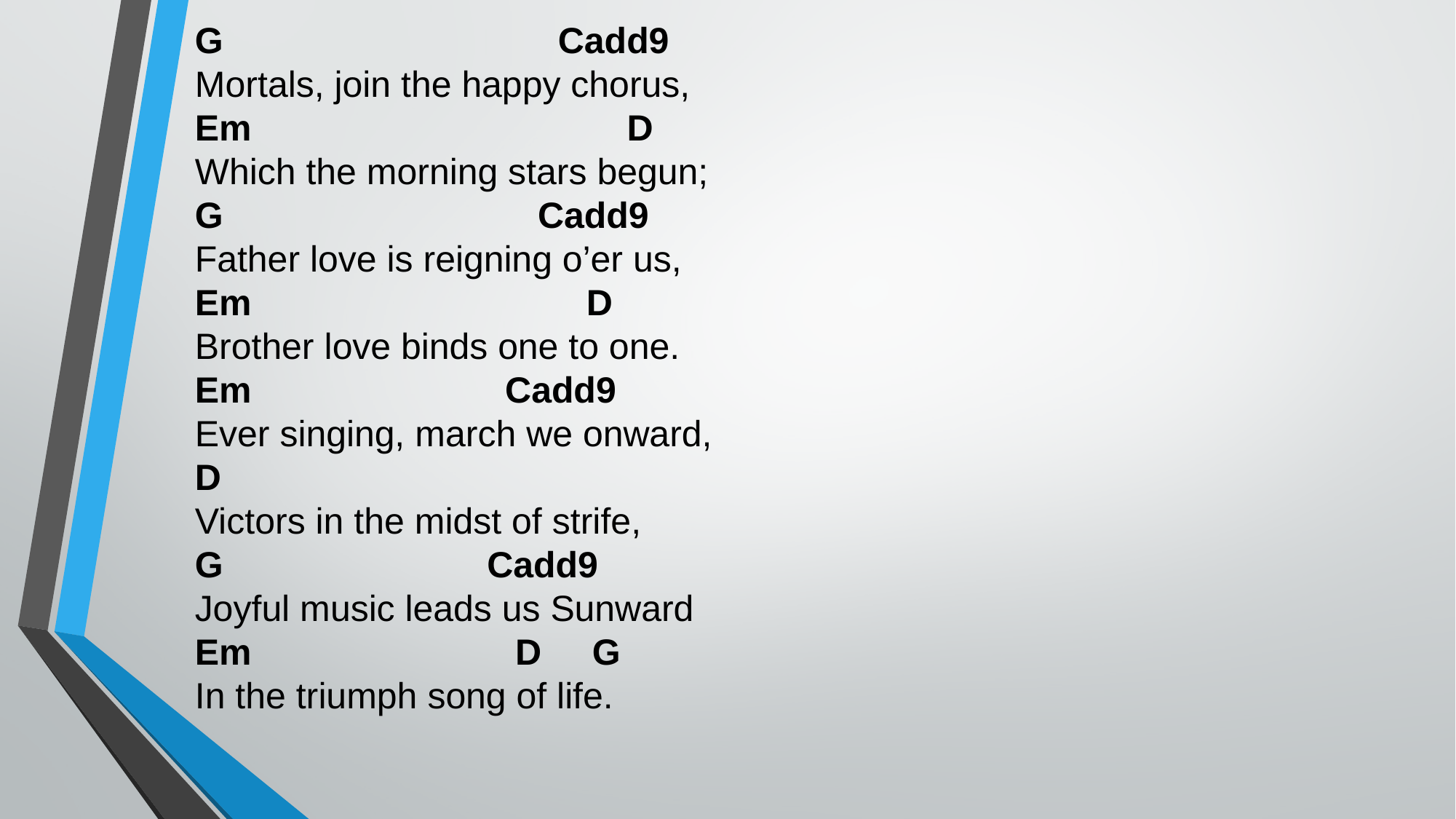

G                                 Cadd9
Mortals, join the happy chorus,
Em                                     D
Which the morning stars begun;
G                               Cadd9
Father love is reigning o’er us,
Em                                 D
Brother love binds one to one.
Em                         Cadd9
Ever singing, march we onward,
D
Victors in the midst of strife,
G                          Cadd9
Joyful music leads us Sunward
Em                          D     G
In the triumph song of life.